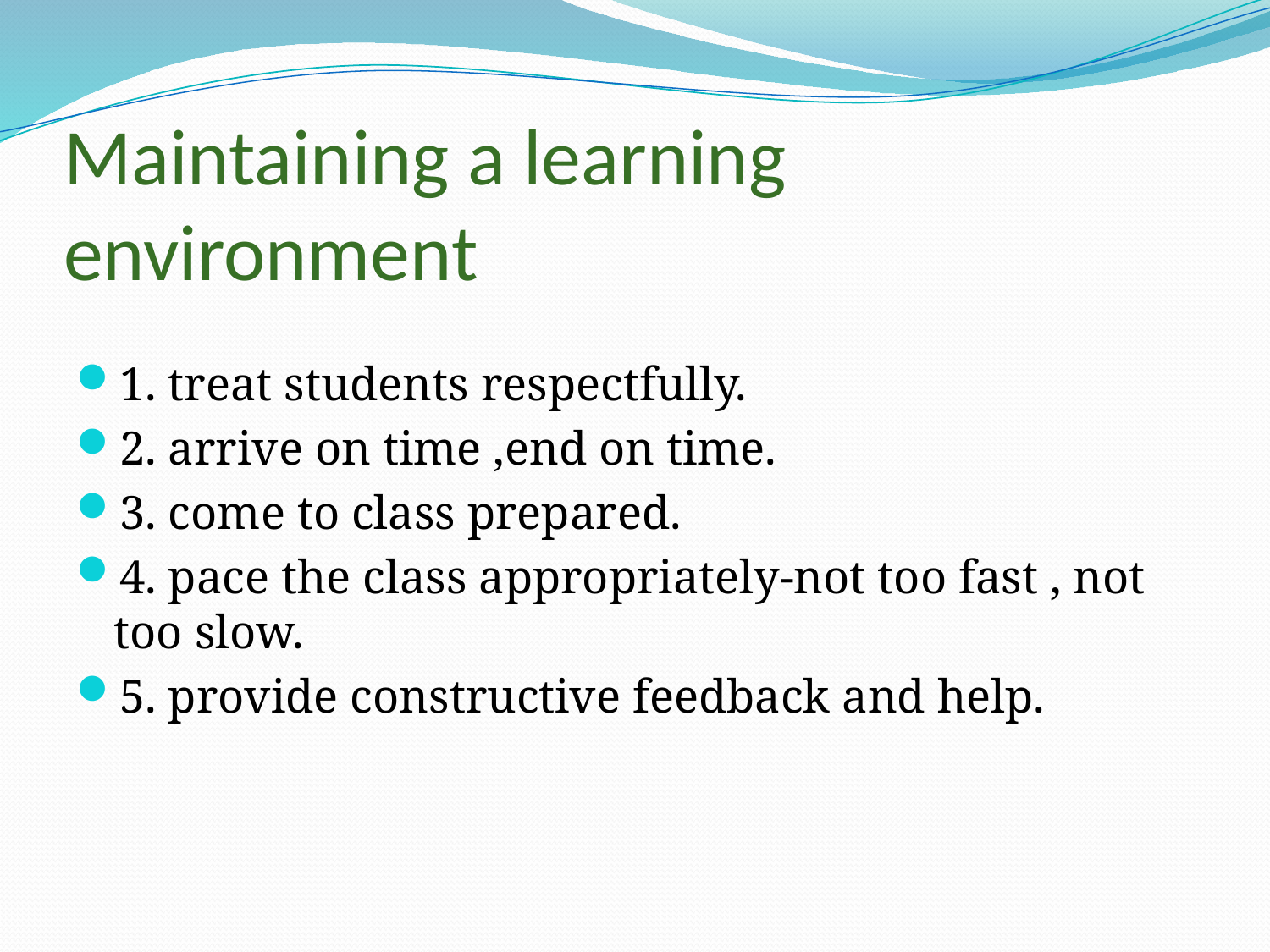

# Maintaining a learning environment
1. treat students respectfully.
2. arrive on time ,end on time.
3. come to class prepared.
4. pace the class appropriately-not too fast , not too slow.
5. provide constructive feedback and help.